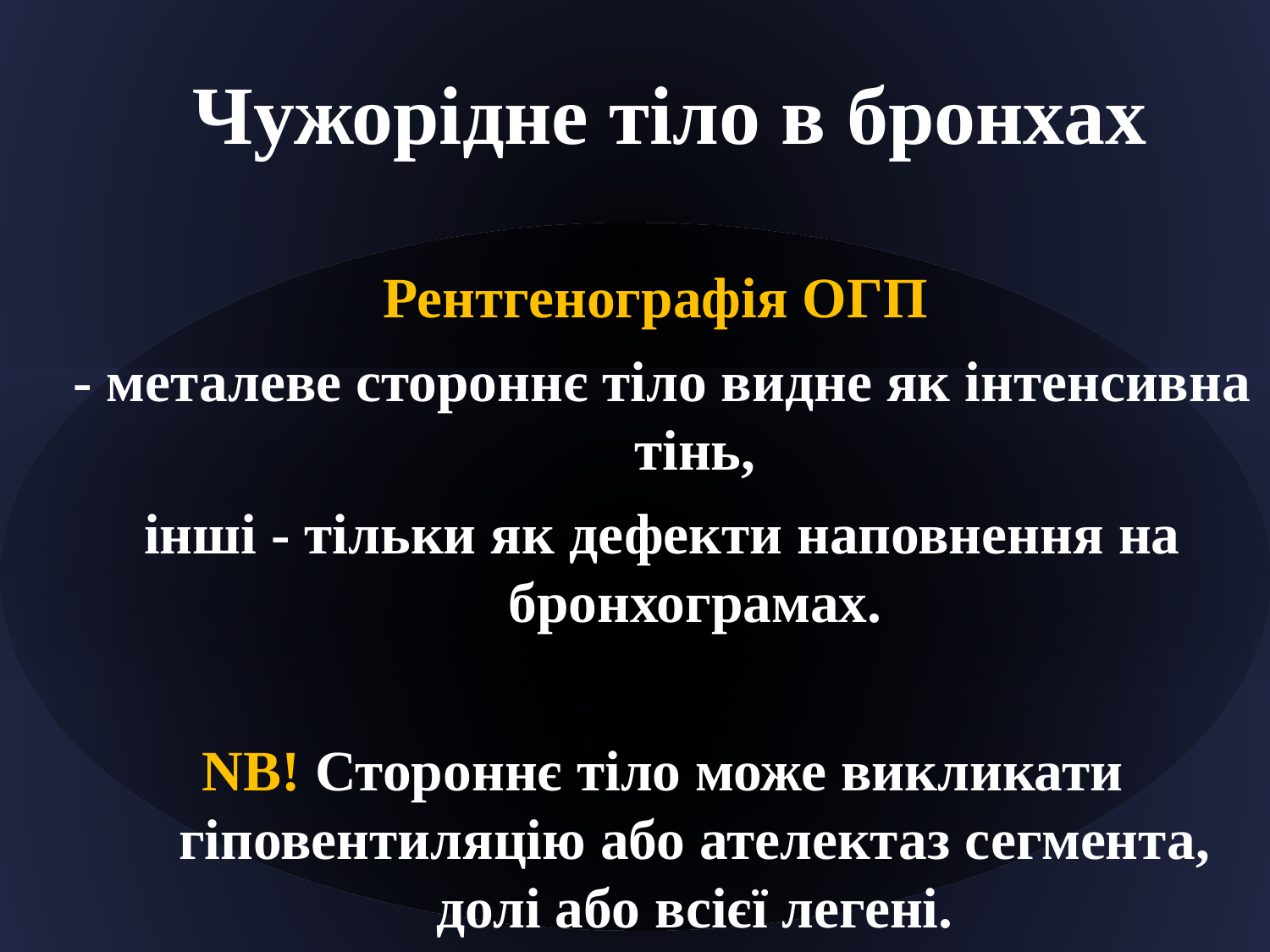

Чужорідне тіло в бронхах

Рентгенографія ОГП
- металеве стороннє тіло видне як інтенсивна тінь,
інші - тільки як дефекти наповнення на бронхограмах.

NB! Стороннє тіло може викликати гіповентиляцію або ателектаз сегмента, долі або всієї легені.